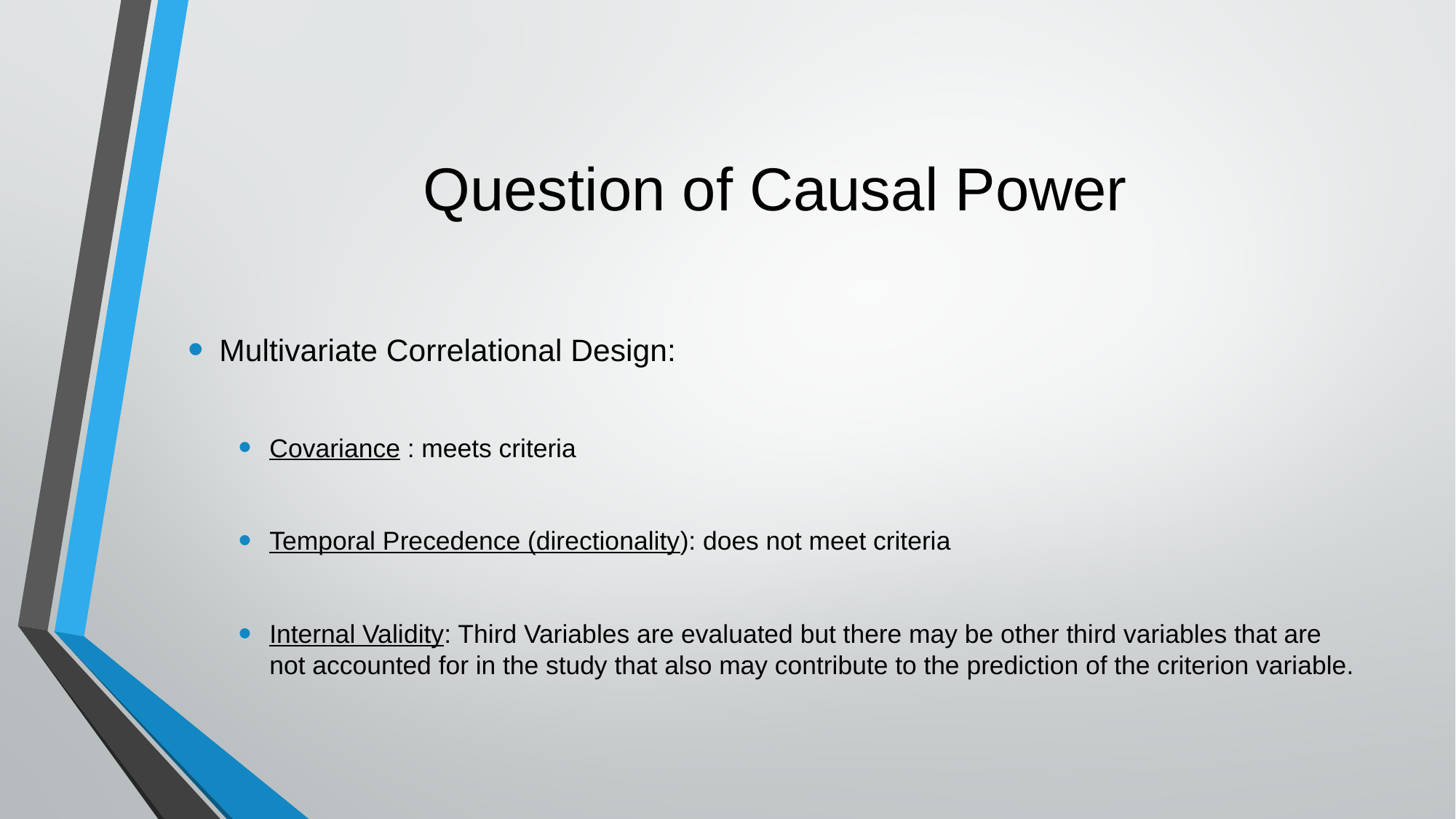

# Question of Causal Power
Multivariate Correlational Design:

Covariance : meets criteria

Temporal Precedence (directionality): does not meet criteria

Internal Validity: Third Variables are evaluated but there may be other third variables that are not accounted for in the study that also may contribute to the prediction of the criterion variable.